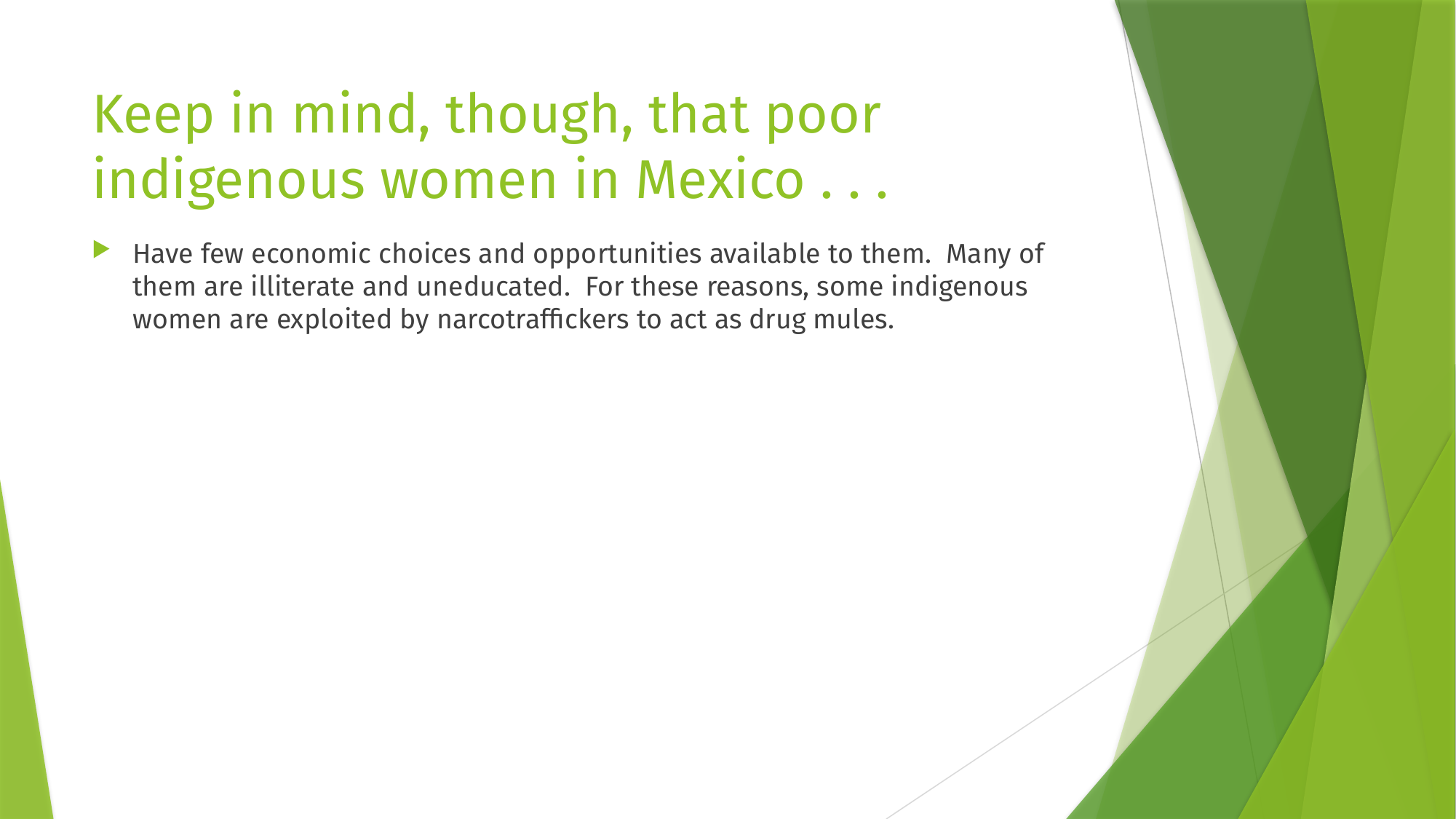

# Keep in mind, though, that poor indigenous women in Mexico . . .
Have few economic choices and opportunities available to them.  Many of them are illiterate and uneducated.  For these reasons, some indigenous women are exploited by narcotraffickers to act as drug mules.